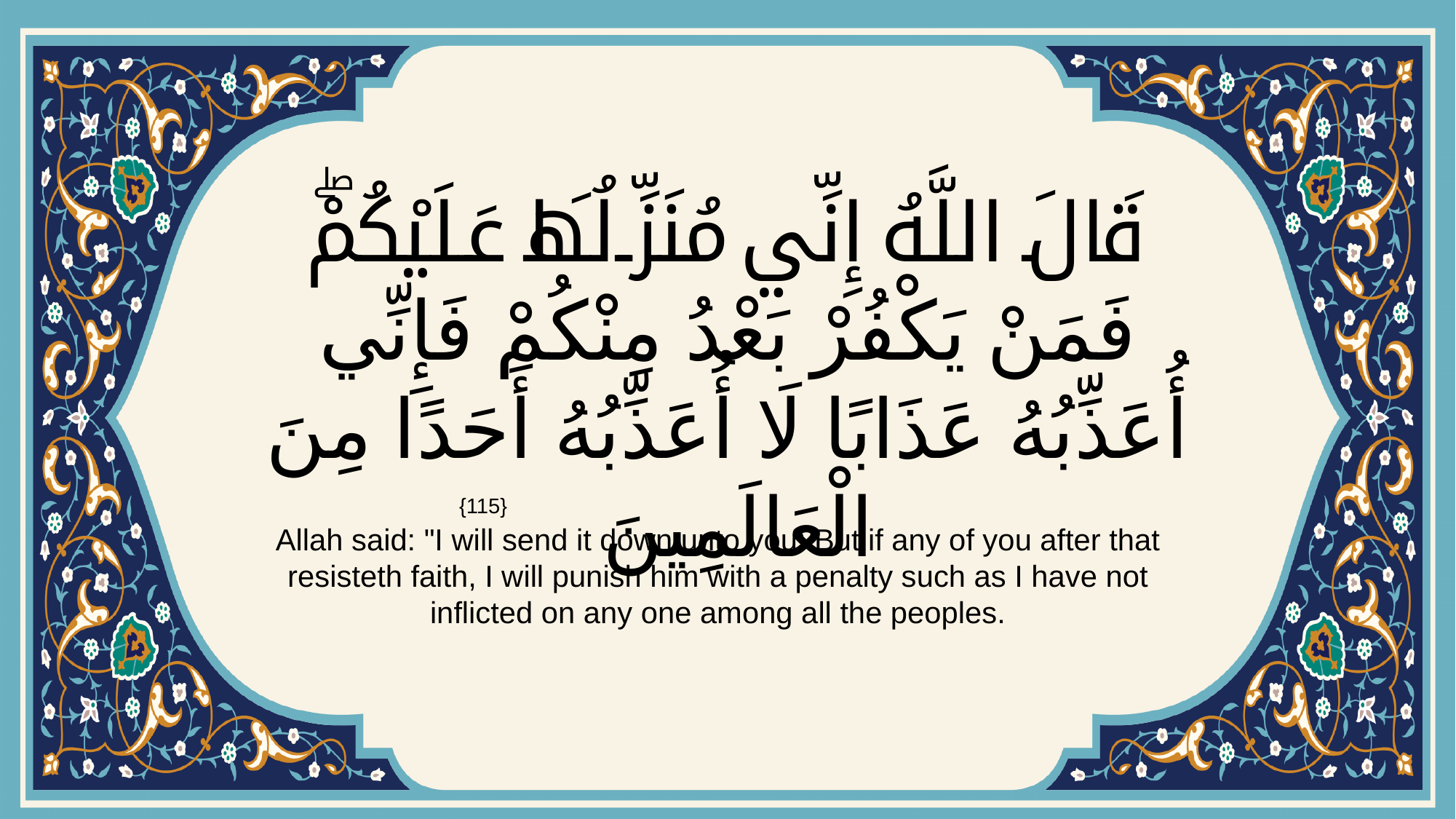

# قَالَ اللَّهُ إِنِّي مُنَزِّلُهَا عَلَيْكُمْۖ فَمَنْ يَكْفُرْ بَعْدُ مِنْكُمْ فَإِنِّي أُعَذِّبُهُ عَذَابًا لَا أُعَذِّبُهُ أَحَدًا مِنَ الْعَالَمِينَ
{115}
Allah said: "I will send it down unto you: But if any of you after that resisteth faith, I will punish him with a penalty such as I have not inflicted on any one among all the peoples.